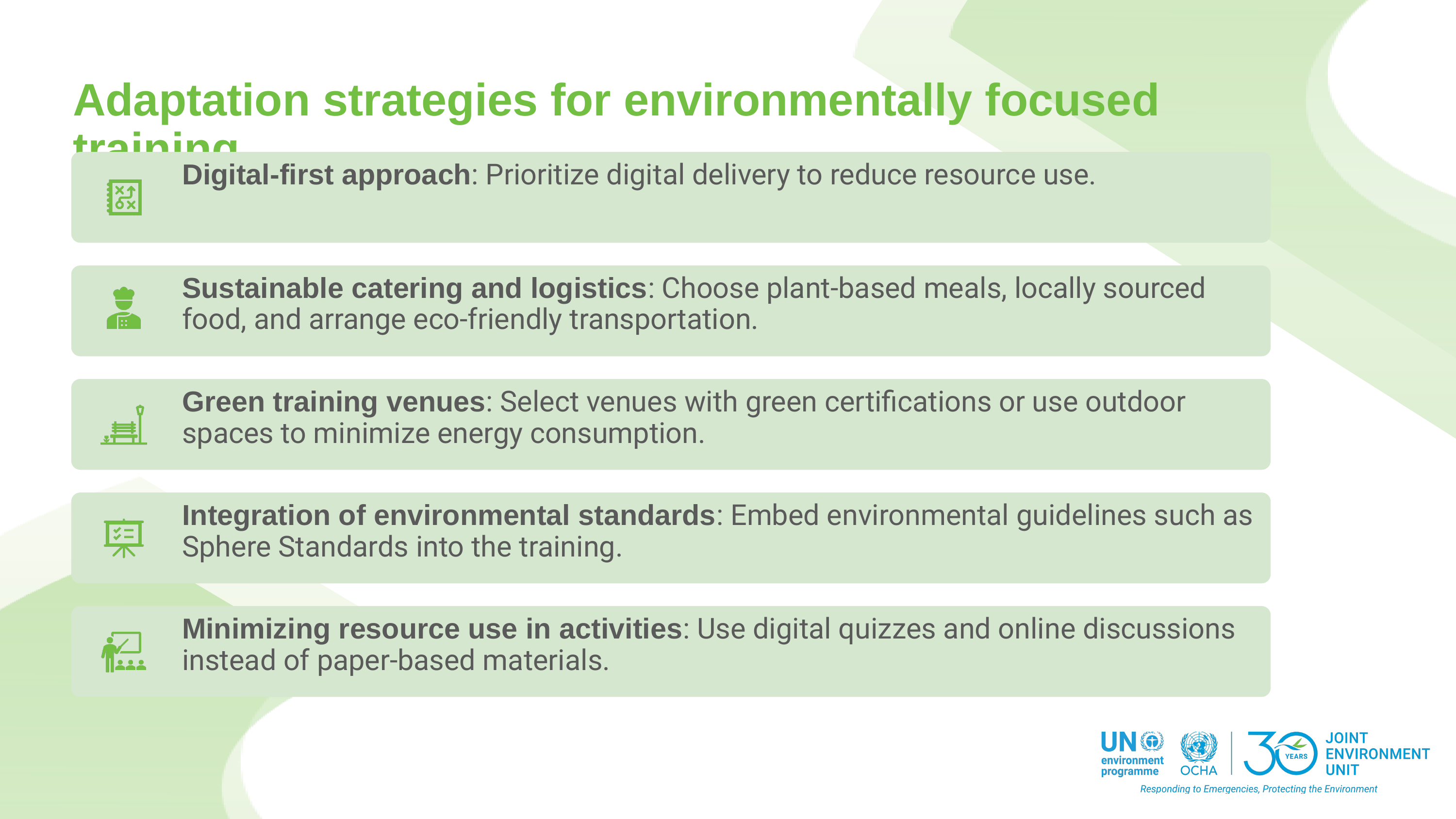

Adaptation strategies for environmentally focused training

Digital-first approach: Prioritize digital delivery to reduce resource use.

Sustainable catering and logistics: Choose plant-based meals, locally sourced food, and arrange eco-friendly transportation.

Green training venues: Select venues with green certifications or use outdoor spaces to minimize energy consumption.

Integration of environmental standards: Embed environmental guidelines such as Sphere Standards into the training.

Minimizing resource use in activities: Use digital quizzes and online discussions instead of paper-based materials.